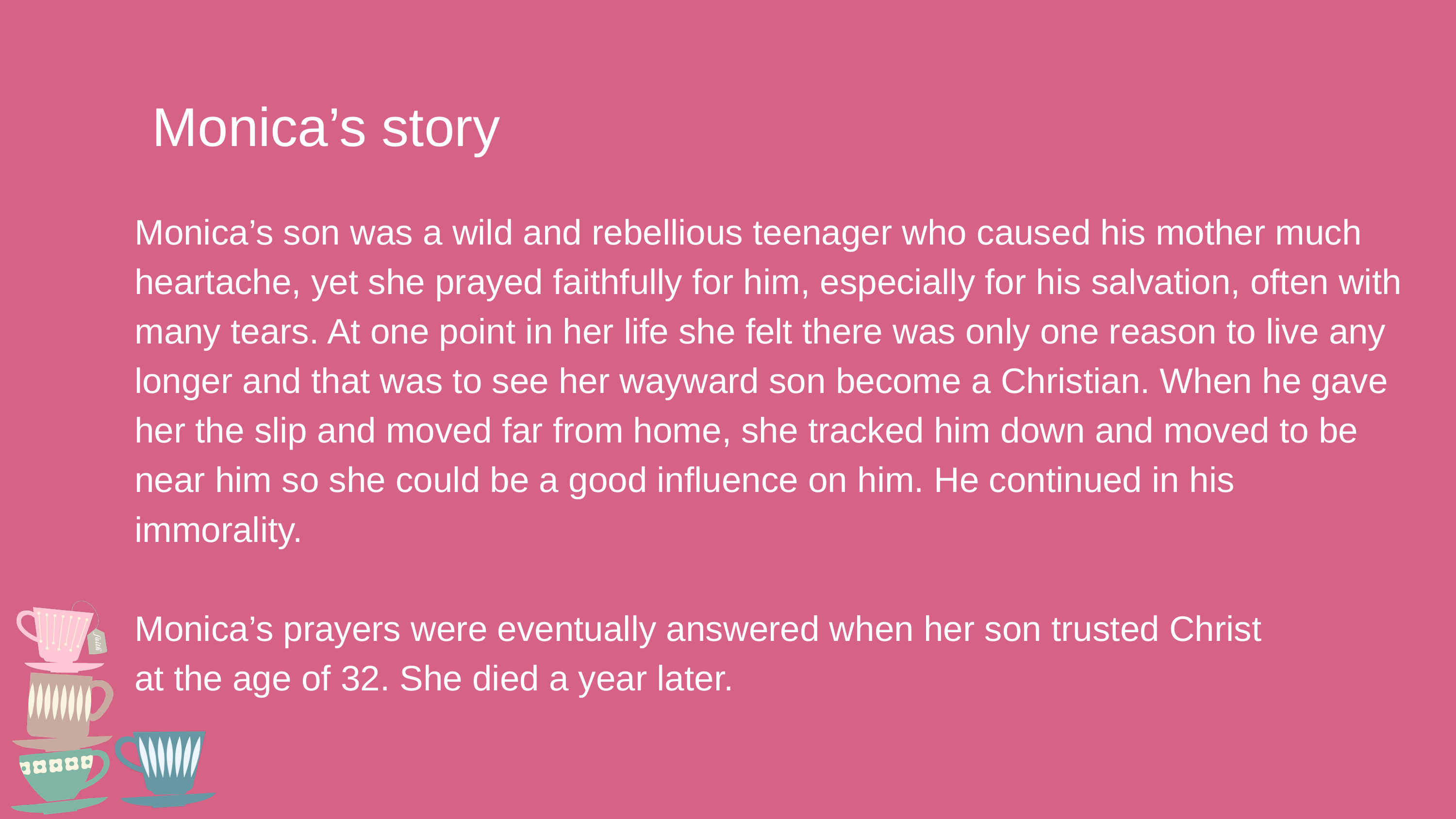

Monica’s story
Monica’s son was a wild and rebellious teenager who caused his mother much heartache, yet she prayed faithfully for him, especially for his salvation, often with many tears. At one point in her life she felt there was only one reason to live any longer and that was to see her wayward son become a Christian. When he gave her the slip and moved far from home, she tracked him down and moved to be near him so she could be a good influence on him. He continued in his immorality.

Monica’s prayers were eventually answered when her son trusted Christ
at the age of 32. She died a year later.